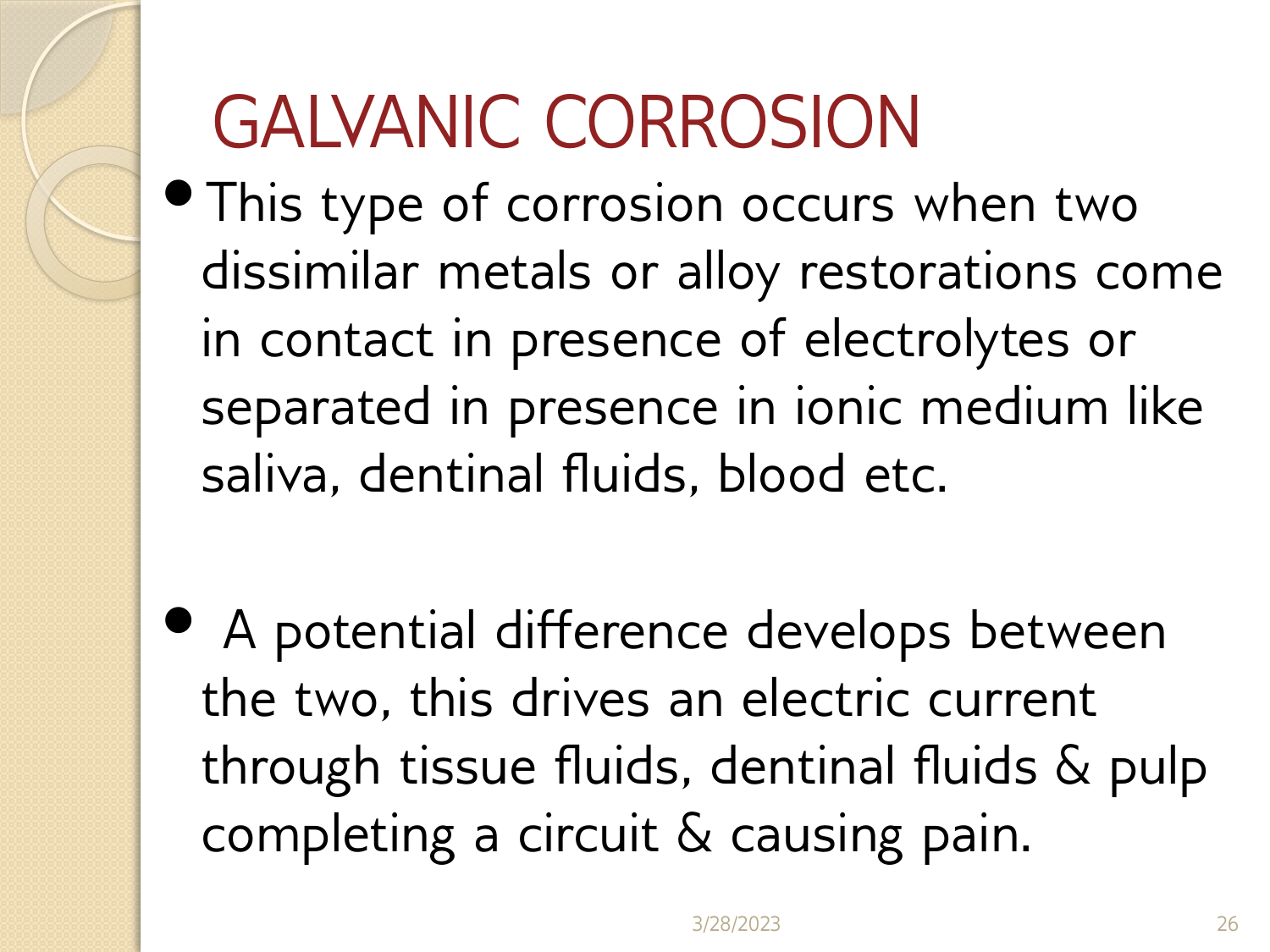

# GALVANIC CORROSION
This type of corrosion occurs when two dissimilar metals or alloy restorations come in contact in presence of electrolytes or separated in presence in ionic medium like saliva, dentinal fluids, blood etc.

 A potential difference develops between the two, this drives an electric current through tissue fluids, dentinal fluids & pulp completing a circuit & causing pain.

3/28/2023
26